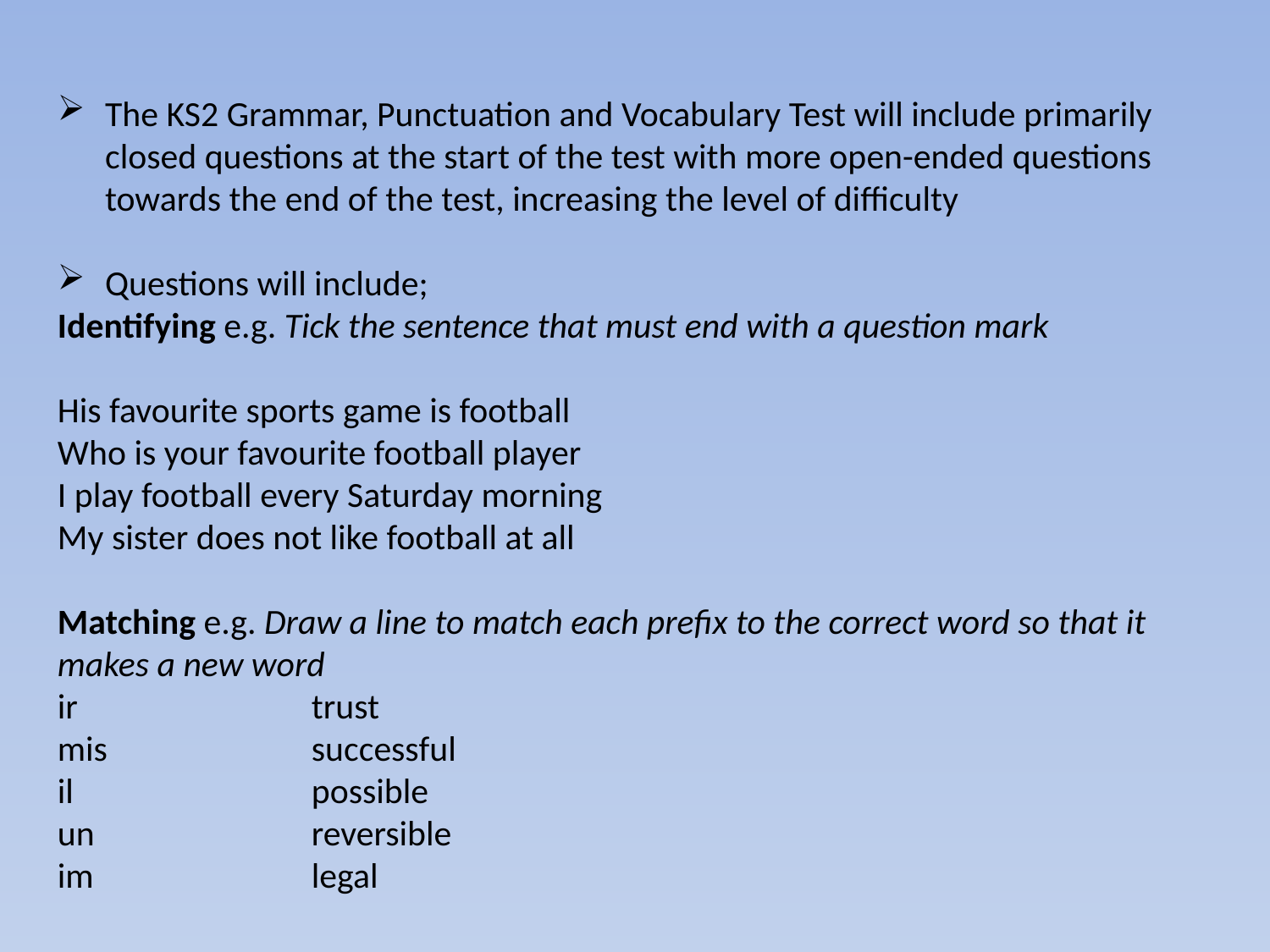

The KS2 Grammar, Punctuation and Vocabulary Test will include primarily closed questions at the start of the test with more open-ended questions towards the end of the test, increasing the level of difficulty

Questions will include;
Identifying e.g. Tick the sentence that must end with a question mark

His favourite sports game is football
Who is your favourite football player
I play football every Saturday morning
My sister does not like football at all

Matching e.g. Draw a line to match each prefix to the correct word so that it makes a new word
ir		trust
mis		successful
il		possible
un		reversible
im		legal